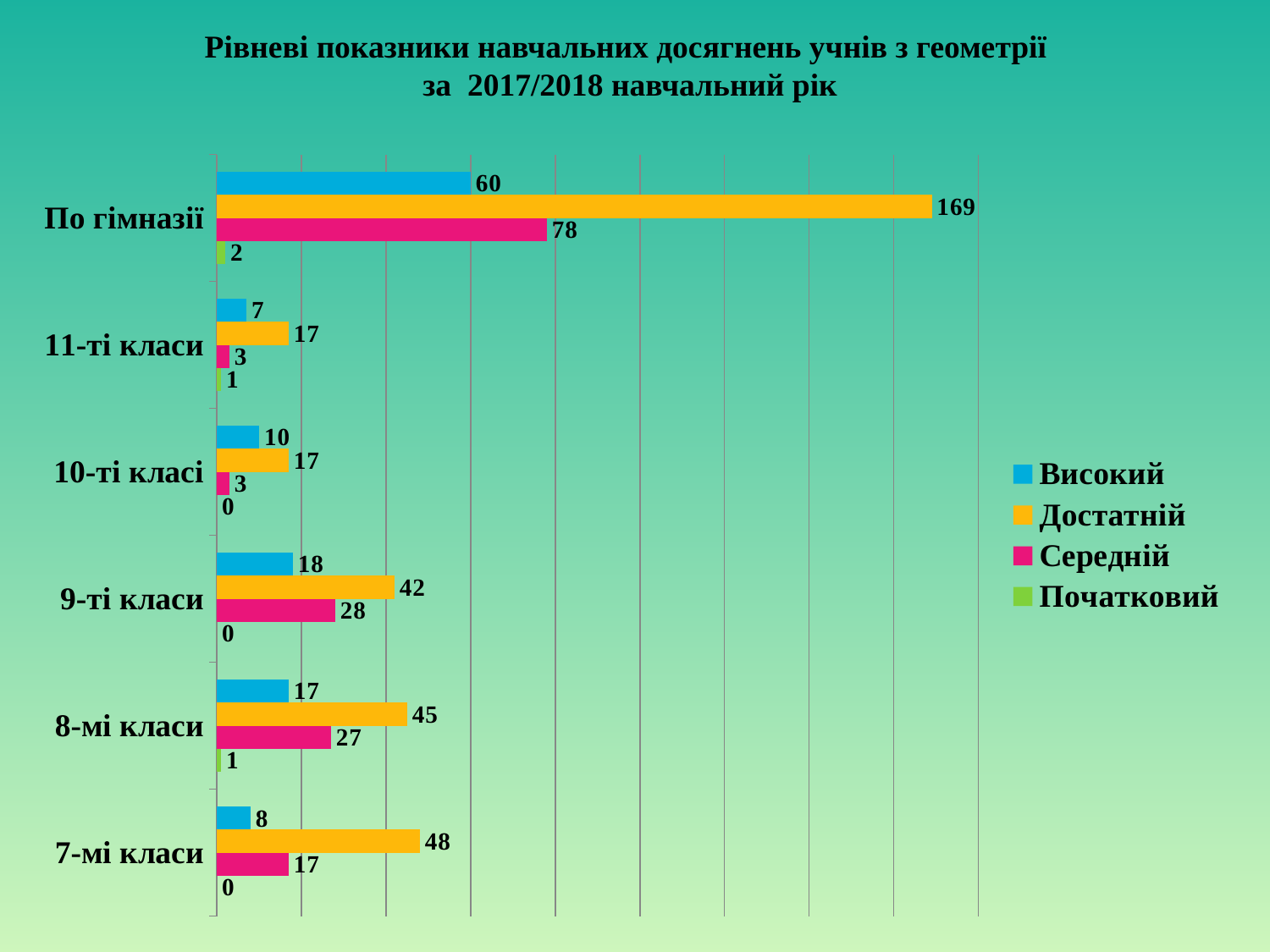

# Рівневі показники навчальних досягнень учнів з геометрії за  2017/2018 навчальний рік

### Chart

| Category | Початковий | Середній | Достатній | Високий |
|---|---|---|---|---|
| 7-мі класи | 0.0 | 17.0 | 48.0 | 8.0 |
| 8-мі класи | 1.0 | 27.0 | 45.0 | 17.0 |
| 9-ті класи | 0.0 | 28.0 | 42.0 | 18.0 |
| 10-ті класі | 0.0 | 3.0 | 17.0 | 10.0 |
| 11-ті класи | 1.0 | 3.0 | 17.0 | 7.0 |
| По гімназії | 2.0 | 78.0 | 169.0 | 60.0 |